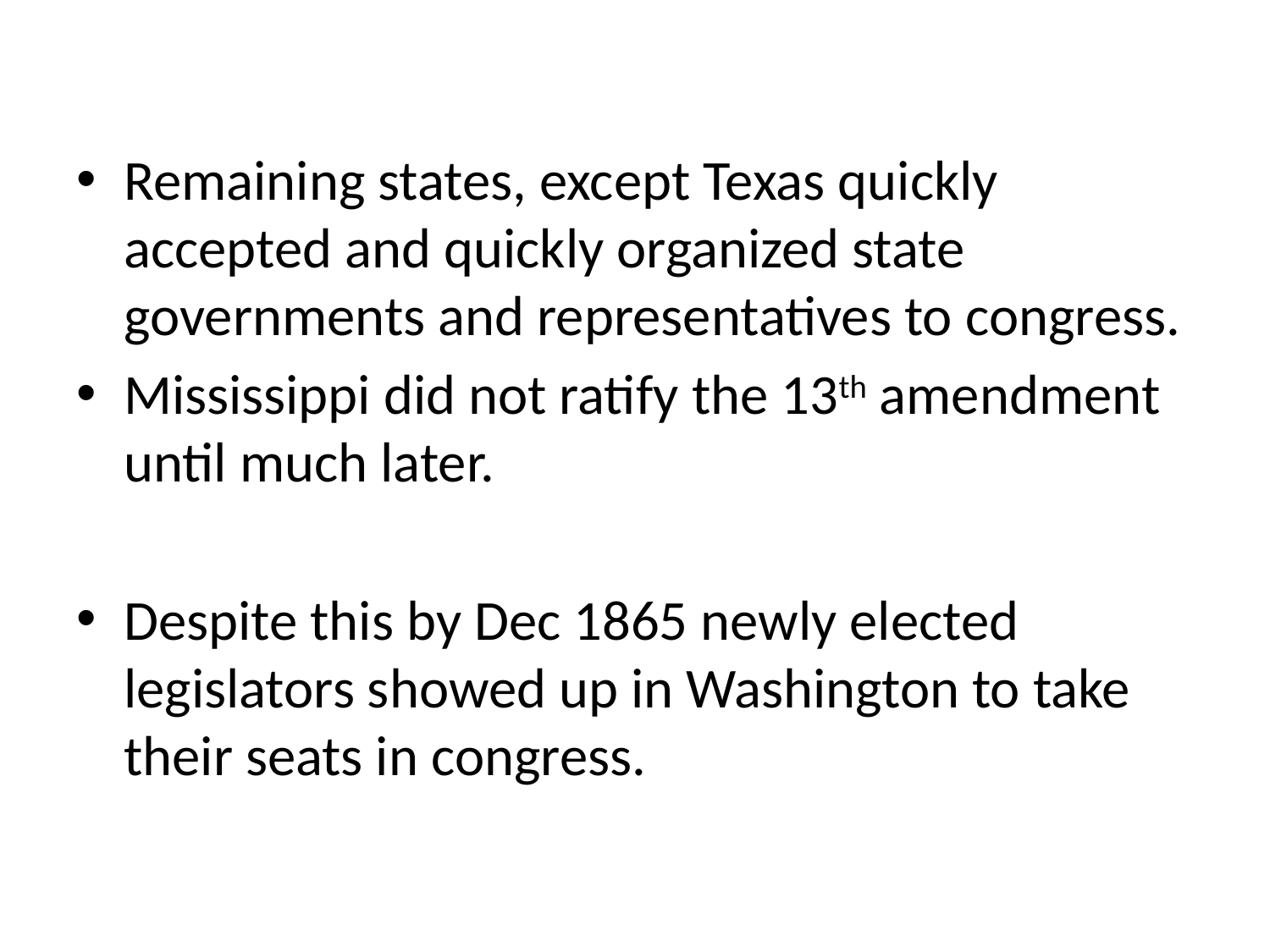

#
Remaining states, except Texas quickly accepted and quickly organized state governments and representatives to congress.
Mississippi did not ratify the 13th amendment until much later.

Despite this by Dec 1865 newly elected legislators showed up in Washington to take their seats in congress.